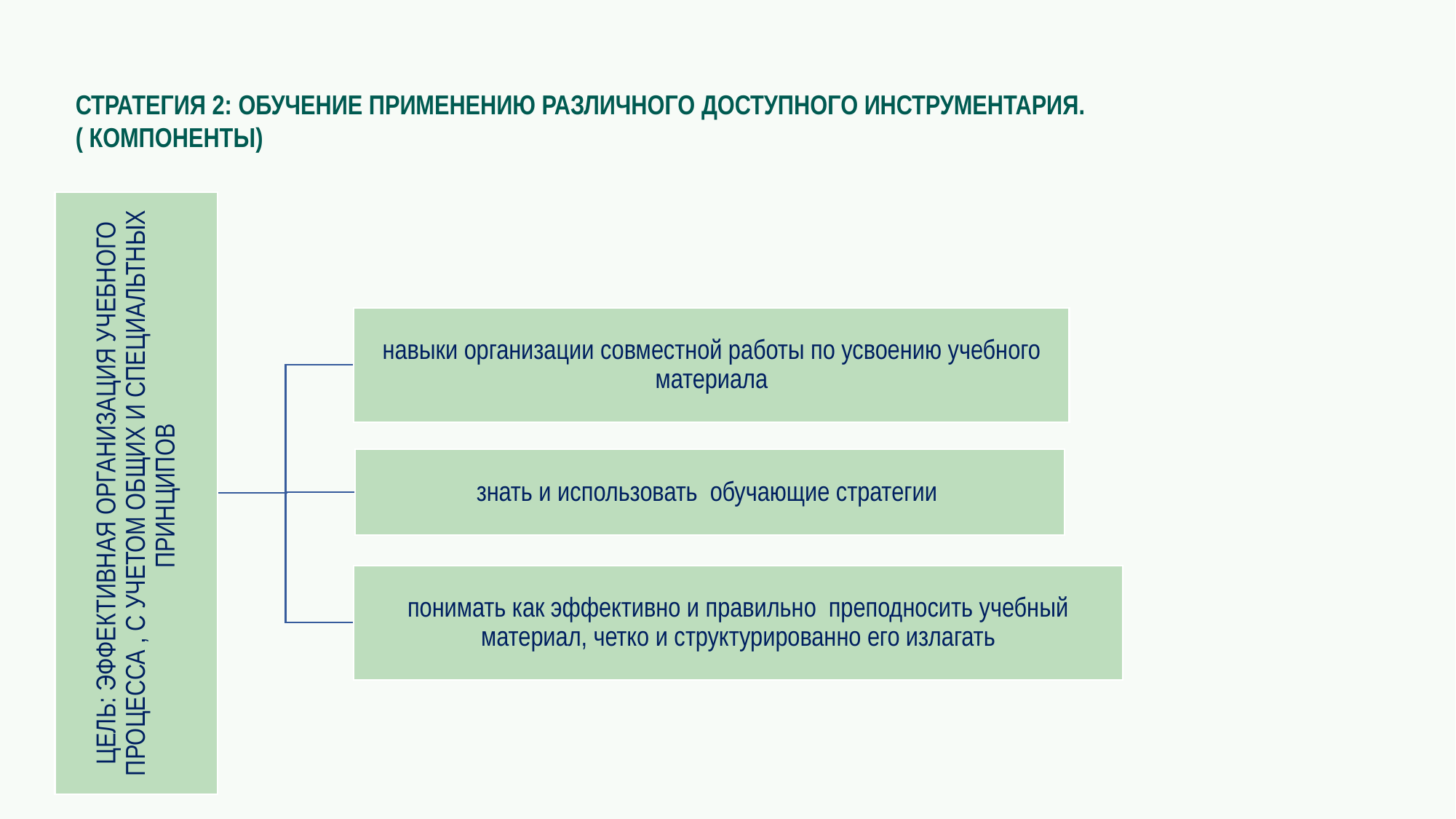

СТРАТЕГИЯ 2: ОБУЧЕНИЕ ПРИМЕНЕНИЮ РАЗЛИЧНОГО ДОСТУПНОГО ИНСТРУМЕНТАРИЯ.
( КОМПОНЕНТЫ)

ЦЕЛЬ: ЭФФЕКТИВНАЯ ОРГАНИЗАЦИЯ УЧЕБНОГО ПРОЦЕССА , С УЧЕТОМ ОБЩИХ И СПЕЦИАЛЬТНЫХ ПРИНЦИПОВ
навыки организации совместной работы по усвоению учебного материала
знать и использовать  обучающие стратегии
понимать как эффективно и правильно  преподносить учебный материал, четко и структурированно его излагать